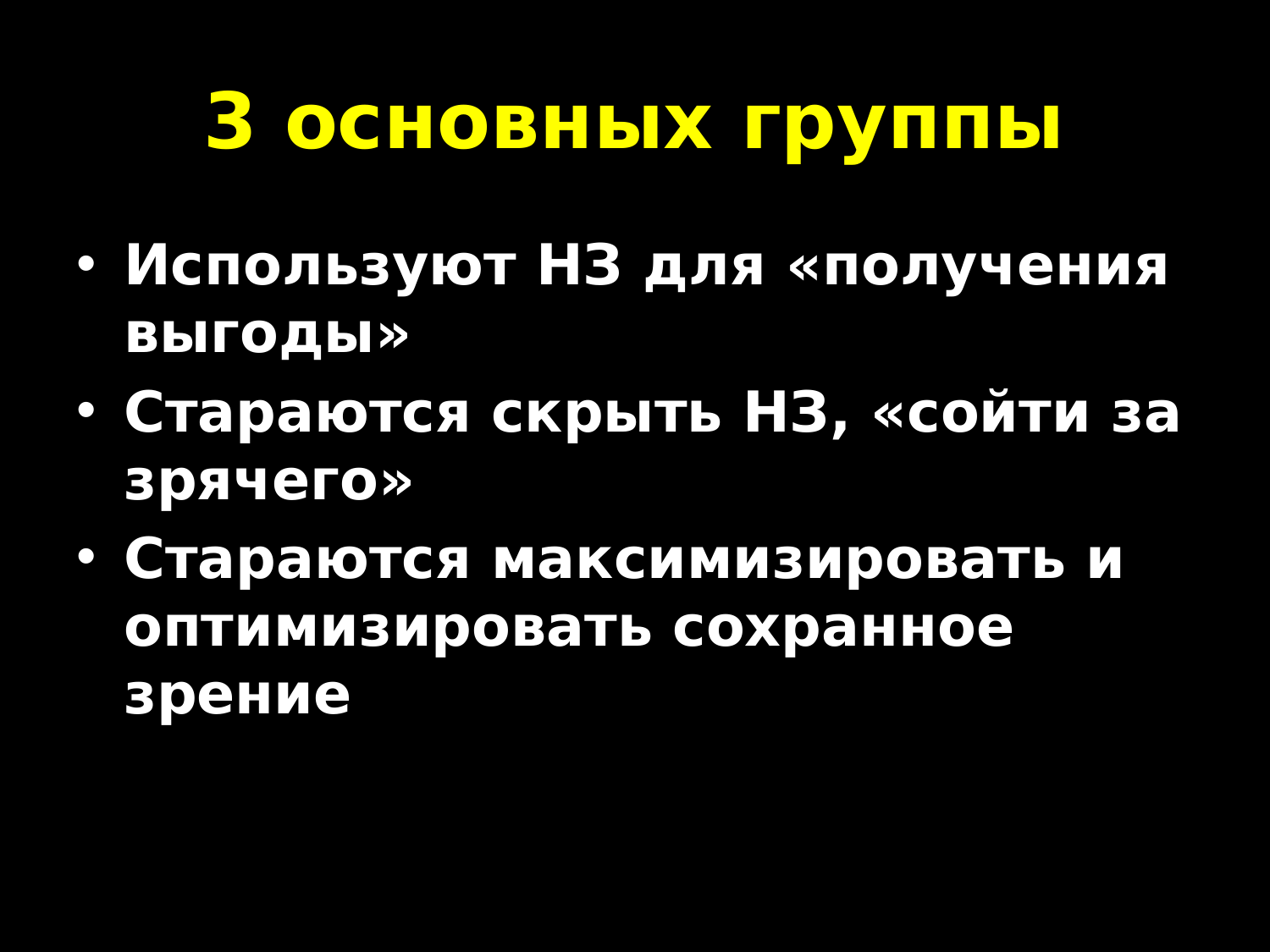

# 3 основных группы
Используют НЗ для «получения выгоды»
Стараются скрыть НЗ, «сойти за зрячего»
Стараются максимизировать и оптимизировать сохранное зрение